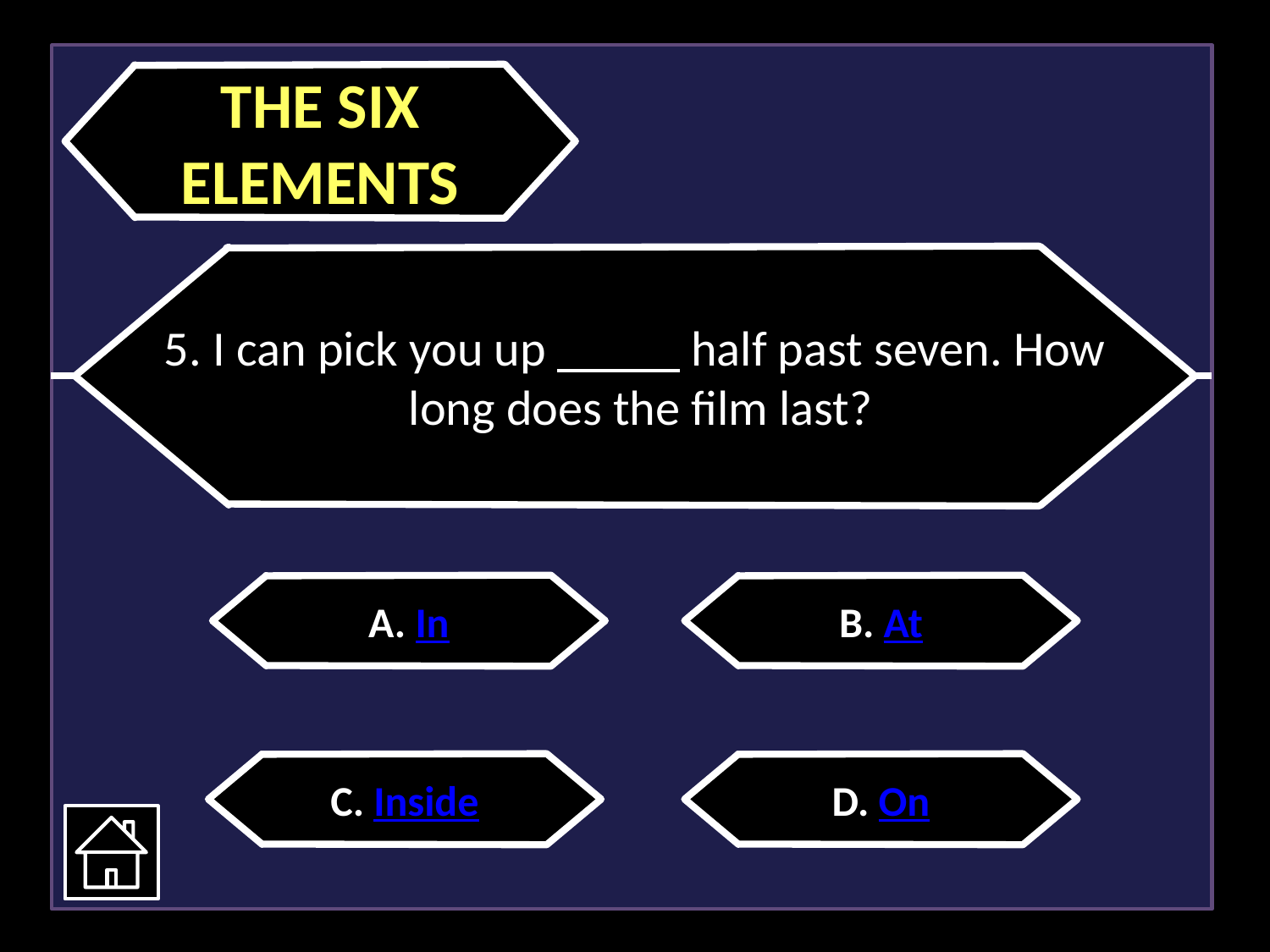

THE SIX ELEMENTS
5. I can pick you up _____ half past seven. How
 long does the film last?
A. In
B. At
C. Inside
D. On